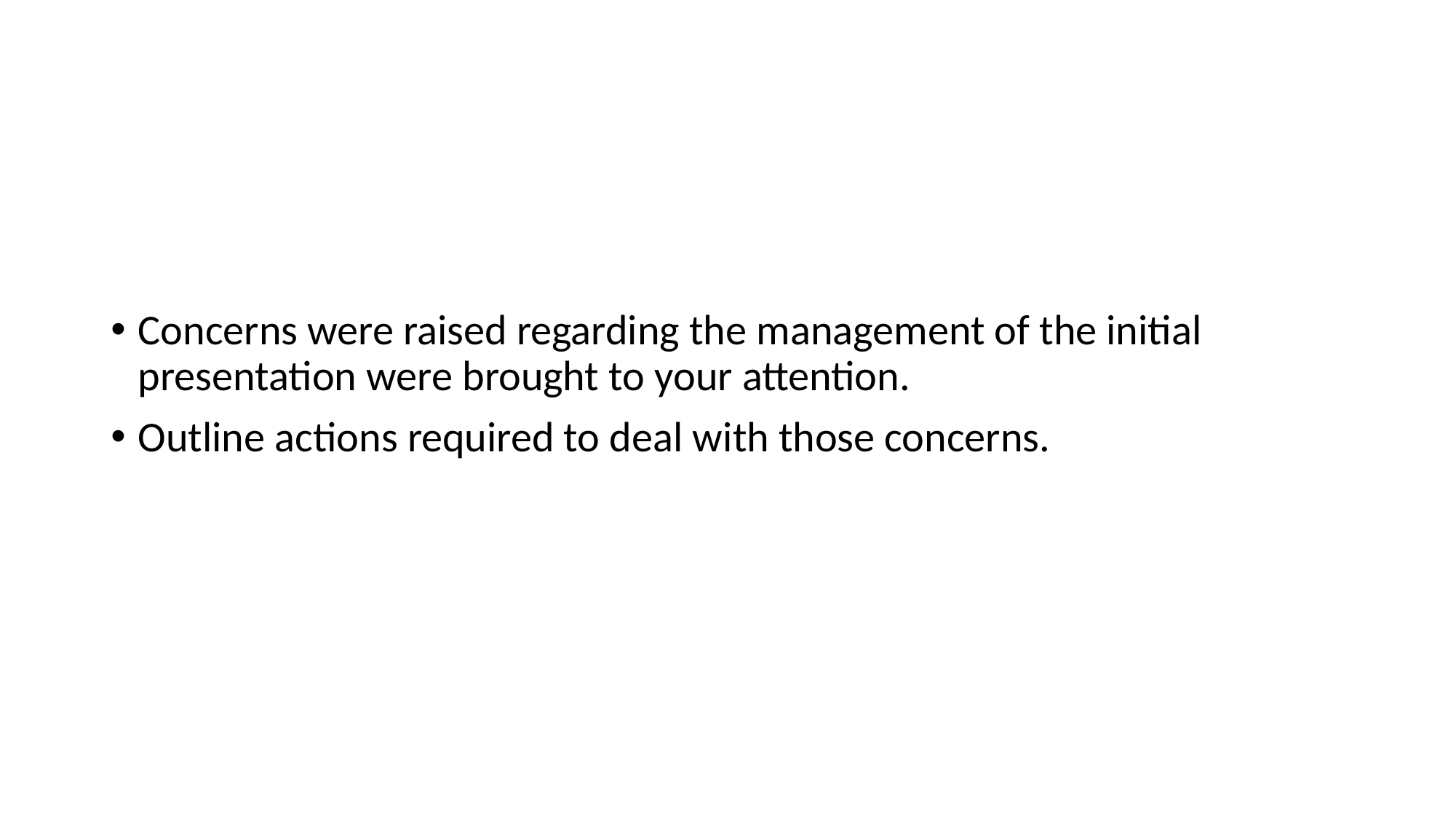

Concerns were raised regarding the management of the initial presentation were brought to your attention.
Outline actions required to deal with those concerns.